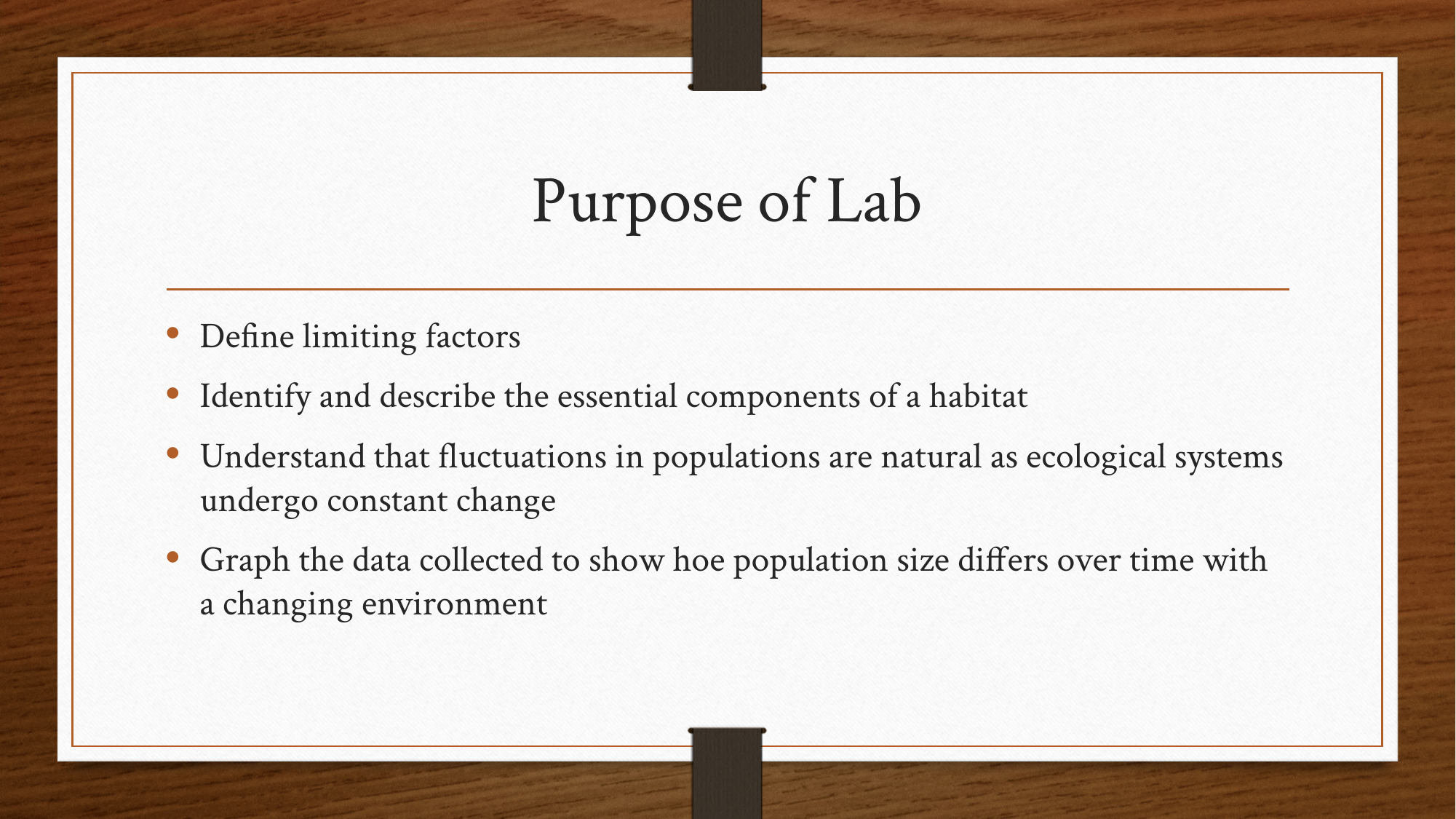

# Purpose of Lab
Define limiting factors
Identify and describe the essential components of a habitat
Understand that fluctuations in populations are natural as ecological systems undergo constant change
Graph the data collected to show hoe population size differs over time with a changing environment